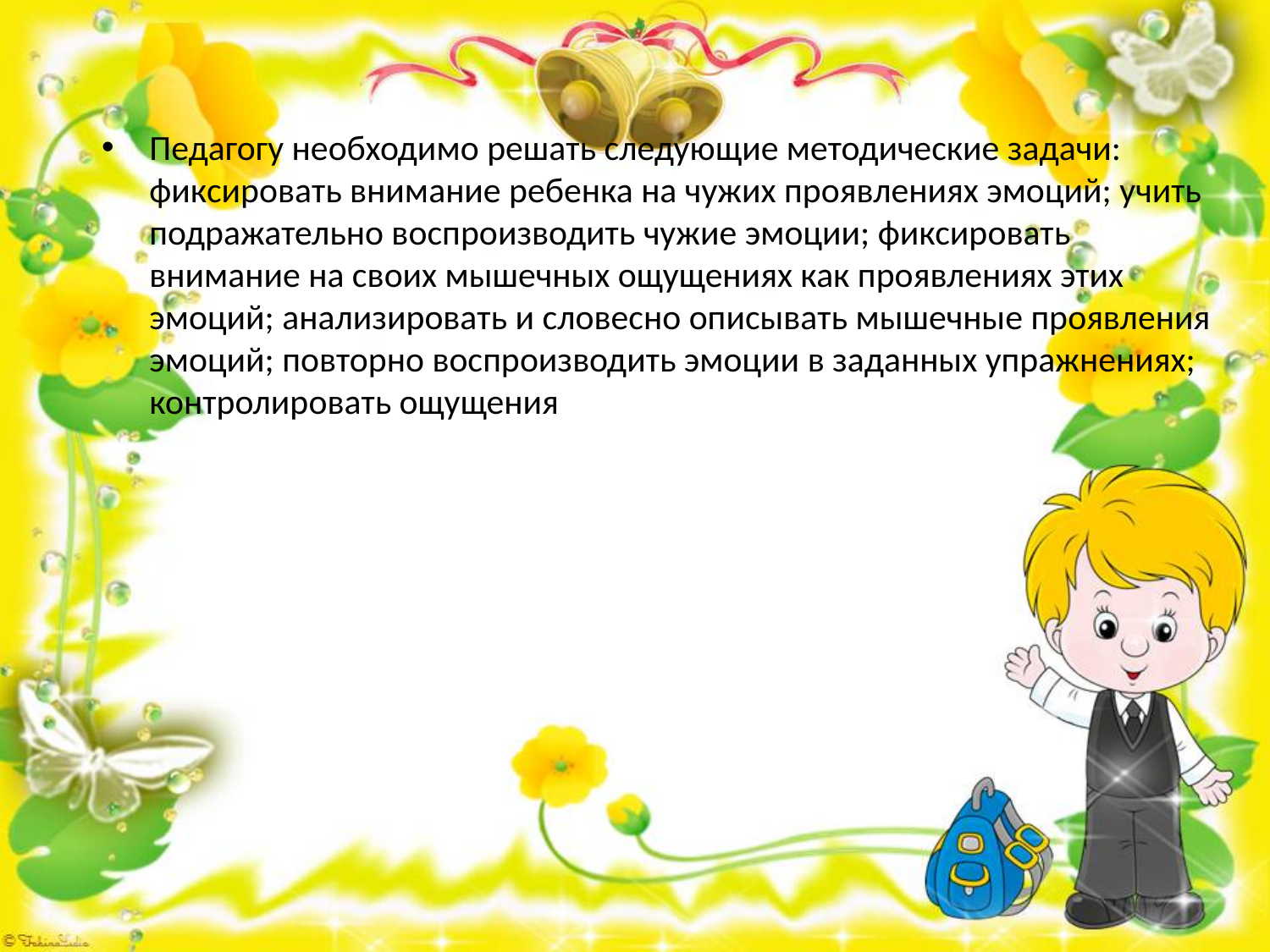

Педагогу необходимо решать следующие методические задачи: фиксировать внимание ребенка на чужих проявлениях эмоций; учить подражательно воспроизводить чужие эмоции; фиксировать внимание на своих мышечных ощущениях как проявлениях этих эмоций; анализировать и словесно описывать мышечные проявления эмоций; повторно воспроизводить эмоции в заданных упражнениях; контролировать ощущения